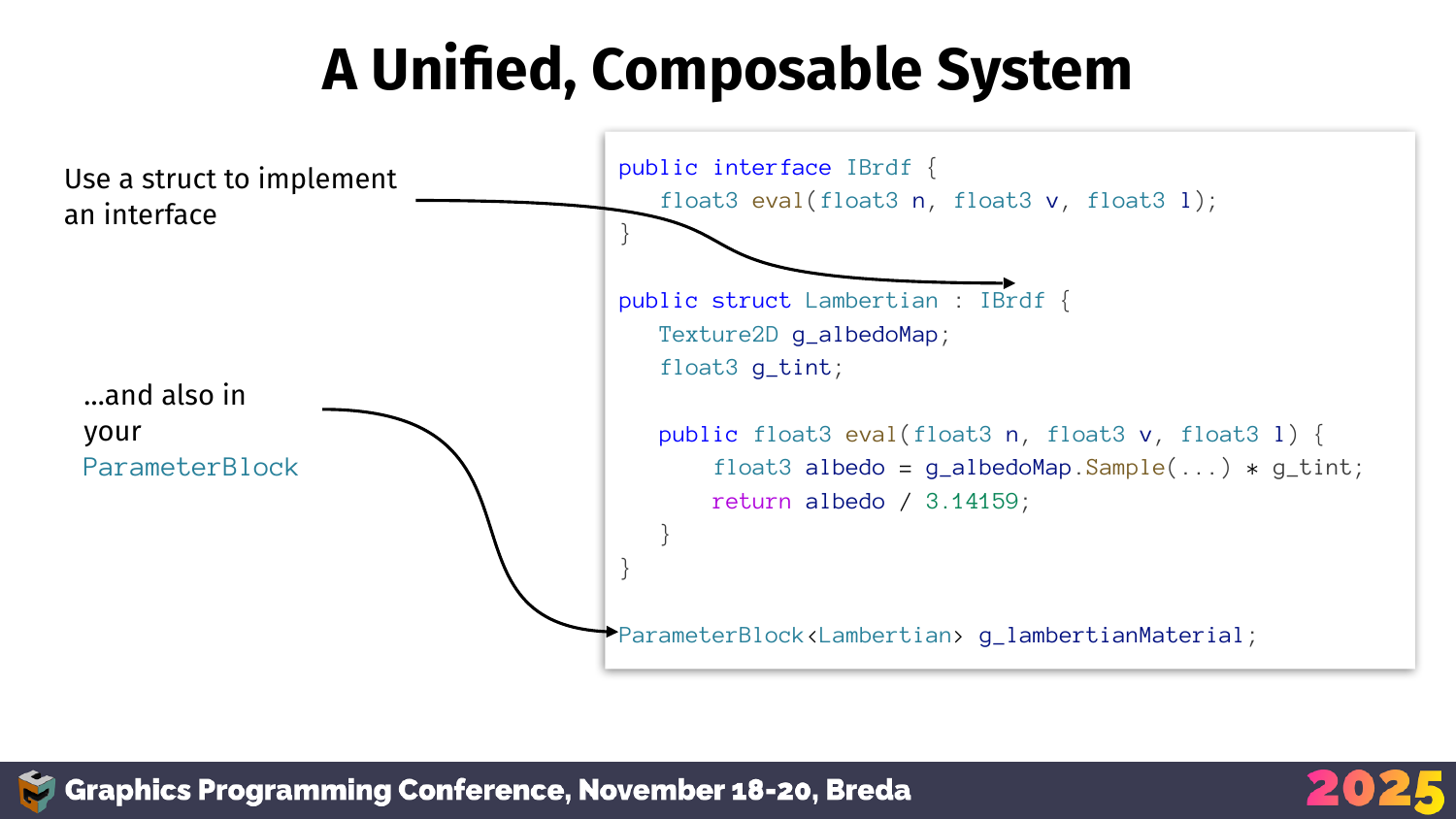

# A Unified, Composable System
public interface IBrdf {
   float3 eval(float3 n, float3 v, float3 l);
}

public struct Lambertian : IBrdf {
   Texture2D g_albedoMap;
   float3 g_tint;

   public float3 eval(float3 n, float3 v, float3 l) {
       float3 albedo = g_albedoMap.Sample(...) * g_tint;
       return albedo / 3.14159;
   }
}

ParameterBlock<Lambertian> g_lambertianMaterial;

Use a struct to implement an interface

…and also in your ParameterBlock